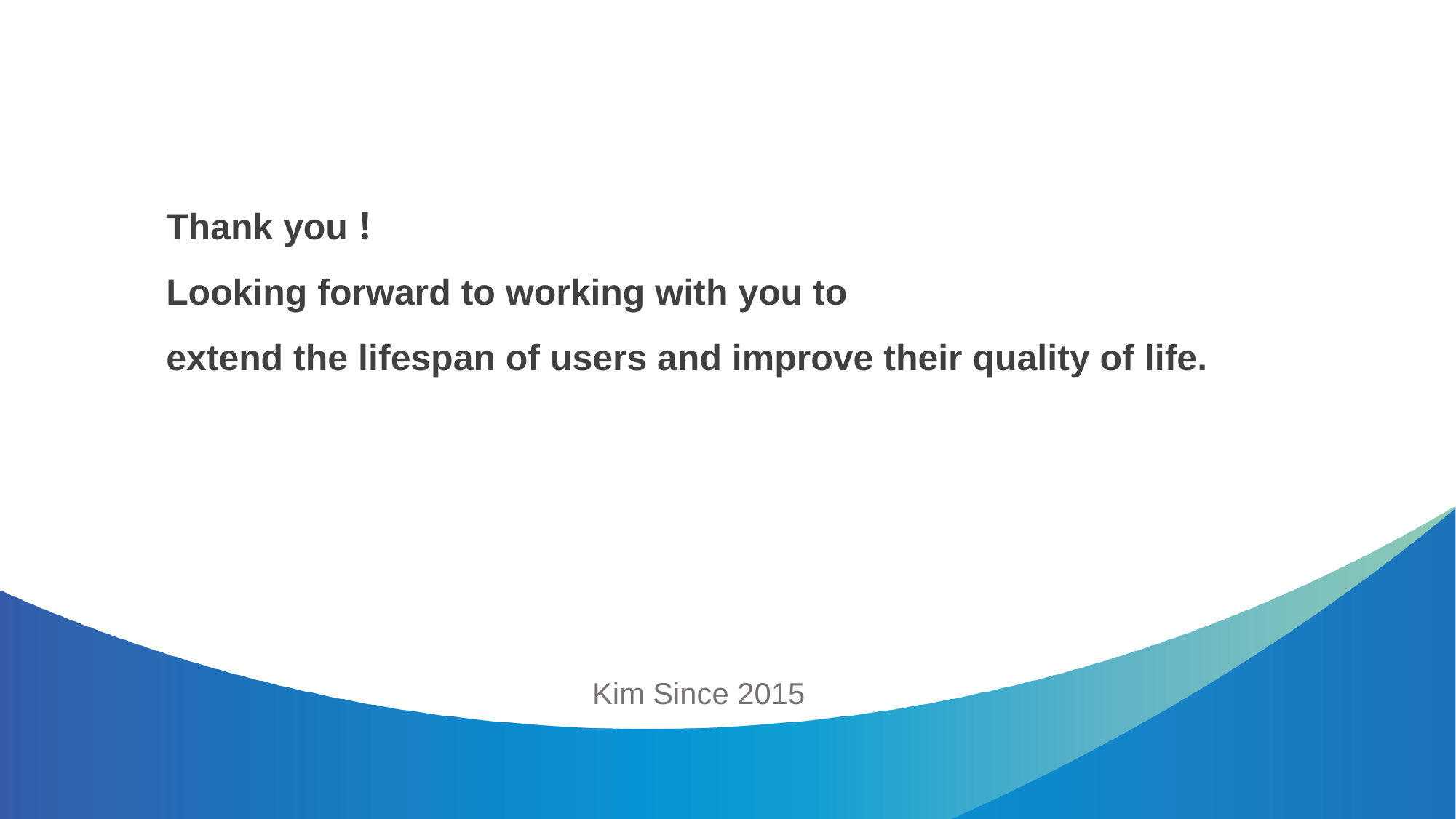

Thank you！
Looking forward to working with you to
extend the lifespan of users and improve their quality of life.
Kim Since 2015